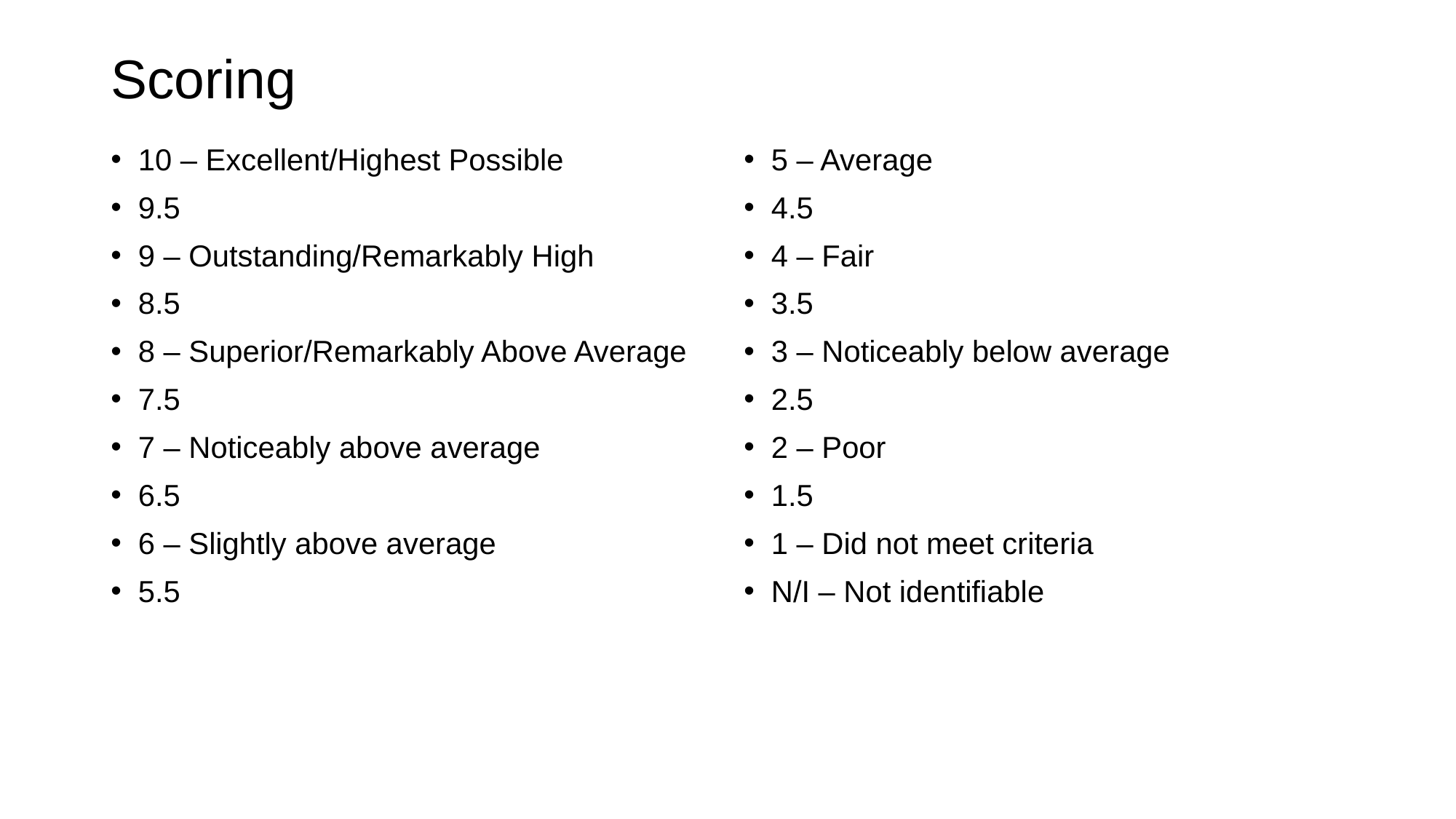

# Scoring
10 – Excellent/Highest Possible
9.5
9 – Outstanding/Remarkably High
8.5
8 – Superior/Remarkably Above Average
7.5
7 – Noticeably above average
6.5
6 – Slightly above average
5.5

5 – Average
4.5
4 – Fair
3.5
3 – Noticeably below average
2.5
2 – Poor
1.5
1 – Did not meet criteria
N/I – Not identifiable